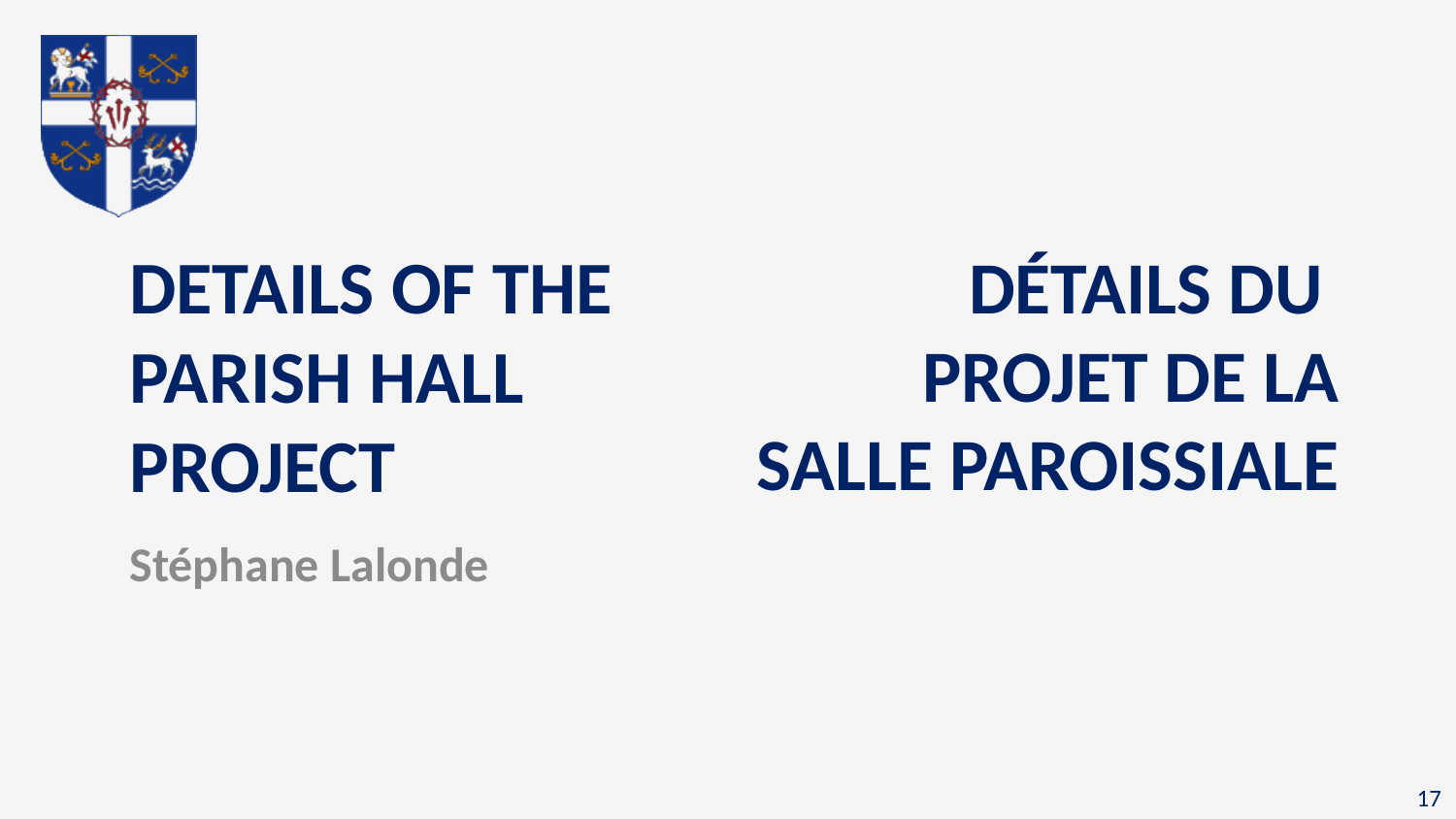

# Details of the Parish Hall Project
Détails du
projet de la salle paroissiale
Stéphane Lalonde

17